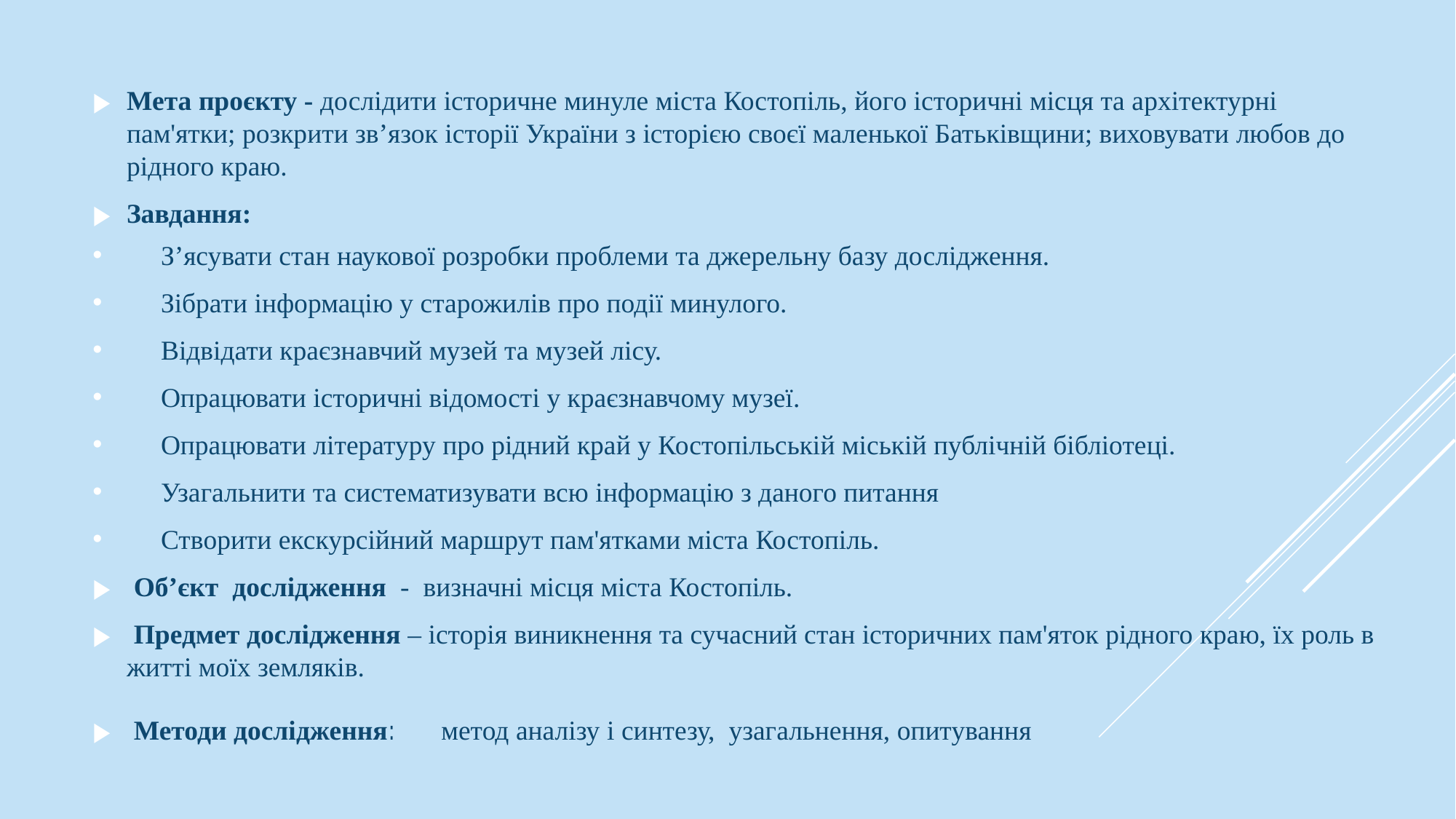

Мета проєкту - дослідити історичне минуле міста Костопіль, його історичні місця та архітектурні пам'ятки; розкрити зв’язок історії України з історією своєї маленької Батьківщини; виховувати любов до рідного краю.
Завдання:
З’ясувати стан наукової розробки проблеми та джерельну базу дослідження.
Зібрати інформацію у старожилів про події минулого.
Відвідати краєзнавчий музей та музей лісу.
Опрацювати історичні відомості у краєзнавчому музеї.
Опрацювати літературу про рідний край у Костопільській міській публічній бібліотеці.
Узагальнити та систематизувати всю інформацію з даного питання
Створити екскурсійний маршрут пам'ятками міста Костопіль.
 Об’єкт  дослідження  -  визначні місця міста Костопіль.
 Предмет дослідження – історія виникнення та сучасний стан історичних пам'яток рідного краю, їх роль в житті моїх земляків.
  Методи дослідження:      метод аналізу і синтезу,  узагальнення, опитування